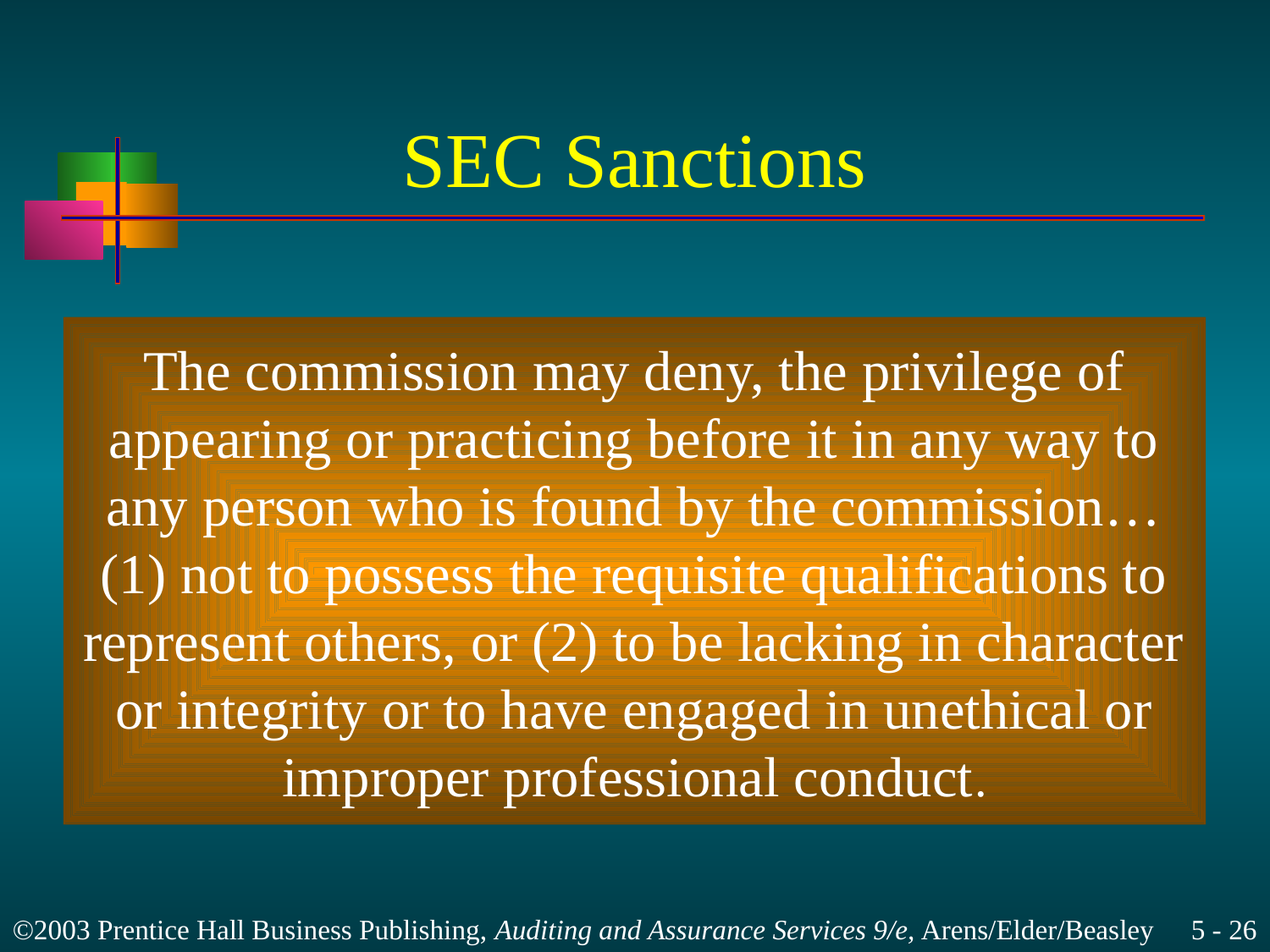

# SEC Sanctions
The commission may deny, the privilege of
appearing or practicing before it in any way to
any person who is found by the commission…
(1) not to possess the requisite qualifications to
represent others, or (2) to be lacking in character
or integrity or to have engaged in unethical or
improper professional conduct.